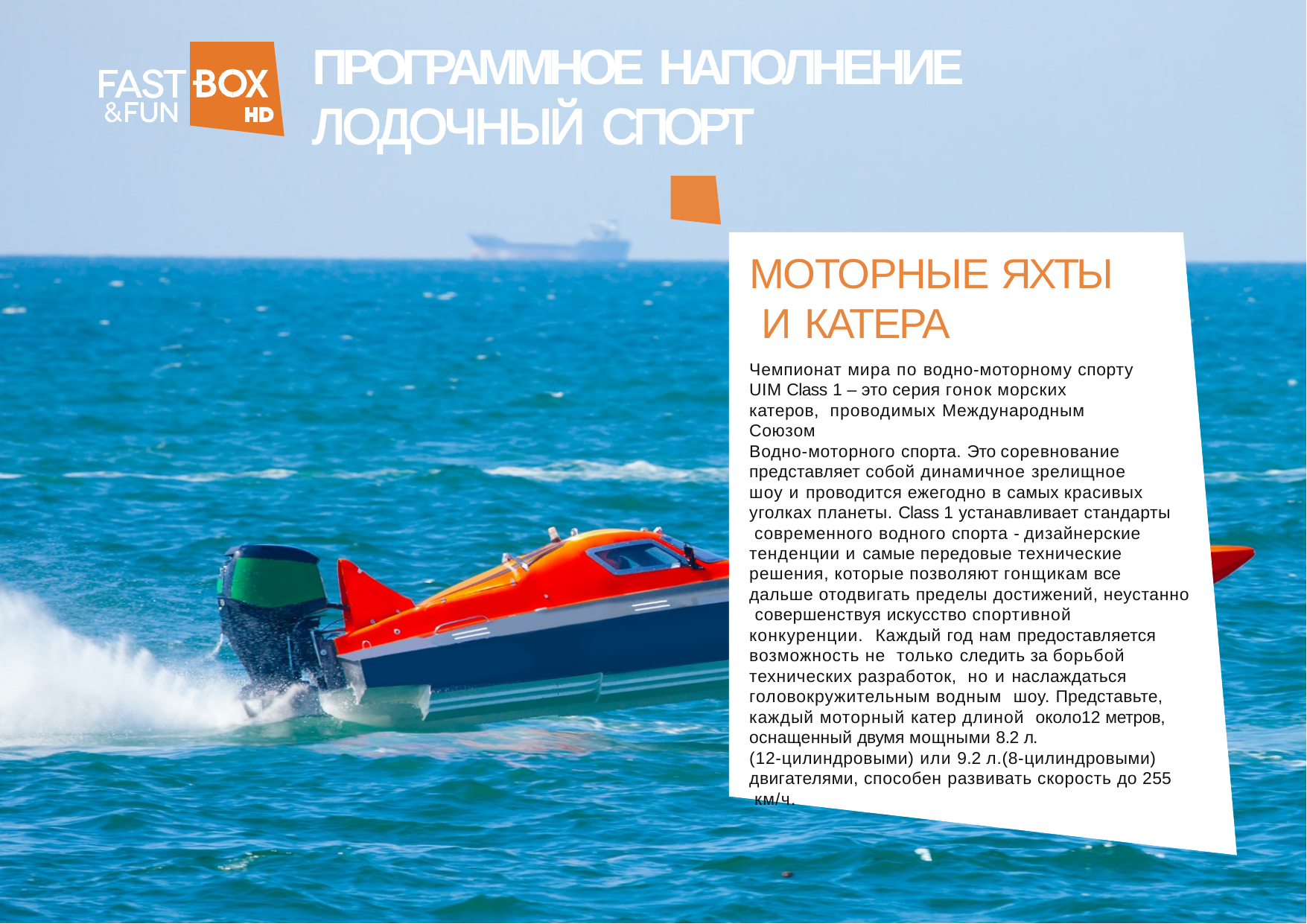

# ПРОГРАММНОЕ НАПОЛНЕНИЕ
ЛОДОЧНЫЙ СПОРТ

МОТОРНЫЕ ЯХТЫ  И КАТЕРА
Чемпионат мира по водно-моторному спорту  UIM Class 1 – это серия гонок морских катеров,  проводимых Международным Союзом
Водно-моторного спорта. Это соревнование  представляет собой динамичное зрелищное  шоу и проводится ежегодно в самых красивых
уголках планеты. Class 1 устанавливает стандарты  современного водного спорта - дизайнерские  тенденции и самые передовые технические  решения, которые позволяют гонщикам все
дальше отодвигать пределы достижений, неустанно  совершенствуя искусство спортивной конкуренции.  Каждый год нам предоставляется возможность не  только следить за борьбой технических разработок,  но и наслаждаться головокружительным водным  шоу. Представьте, каждый моторный катер длиной  около12 метров, оснащенный двумя мощными 8.2 л.
(12-цилиндровыми) или 9.2 л.(8-цилиндровыми)  двигателями, способен развивать скорость до 255  км/ч.